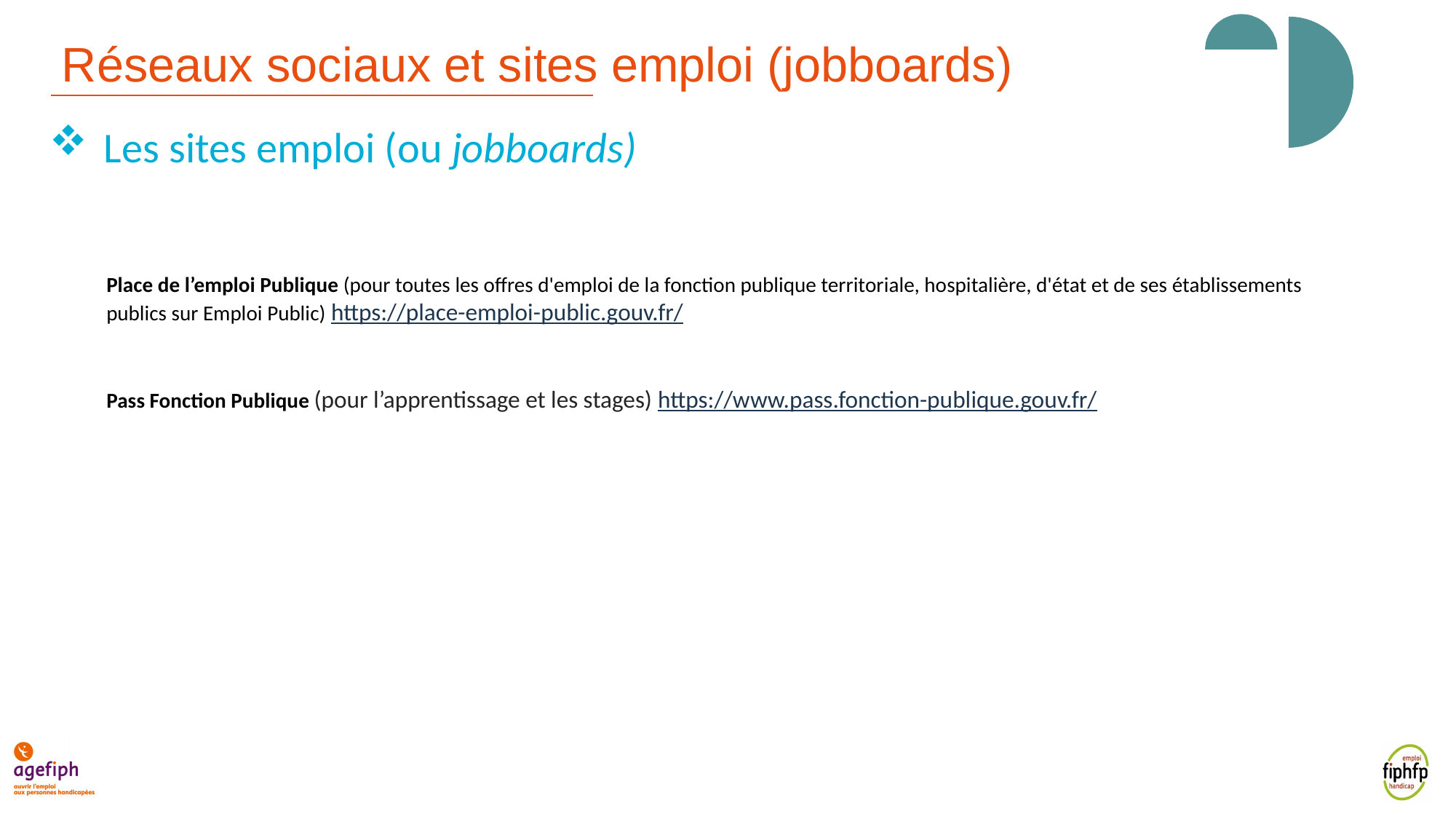

Réseaux sociaux et sites emploi (jobboards)
Les sites emploi (ou jobboards)
Place de l’emploi Publique (pour toutes les offres d'emploi de la fonction publique territoriale, hospitalière, d'état et de ses établissements publics sur Emploi Public) https://place-emploi-public.gouv.fr/

Pass Fonction Publique (pour l’apprentissage et les stages) https://www.pass.fonction-publique.gouv.fr/